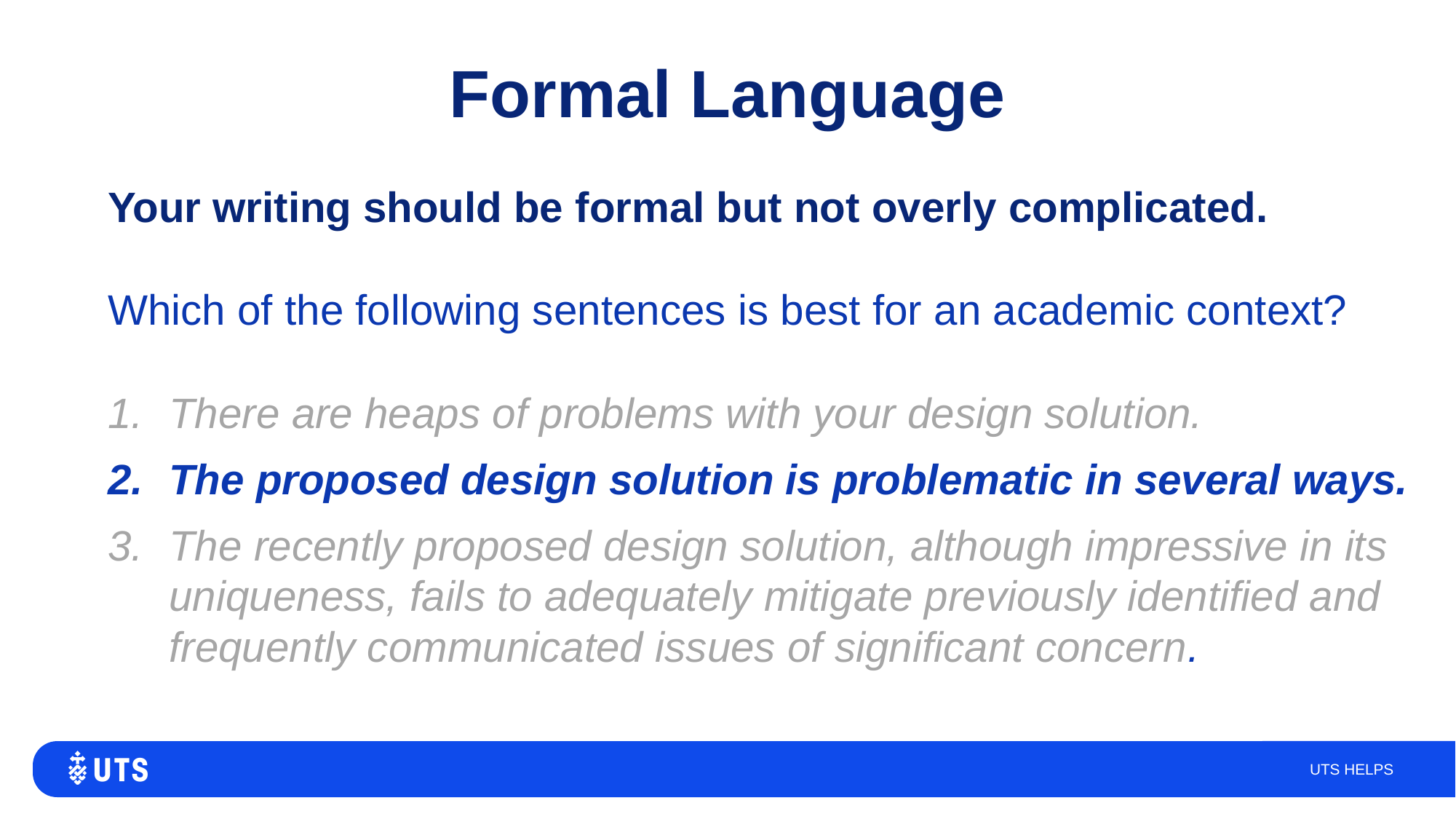

# Formal Language
Your writing should be formal but not overly complicated.

Which of the following sentences is best for an academic context?

There are heaps of problems with your design solution.
The proposed design solution is problematic in several ways.
The recently proposed design solution, although impressive in its uniqueness, fails to adequately mitigate previously identified and frequently communicated issues of significant concern.

UTS HELPS